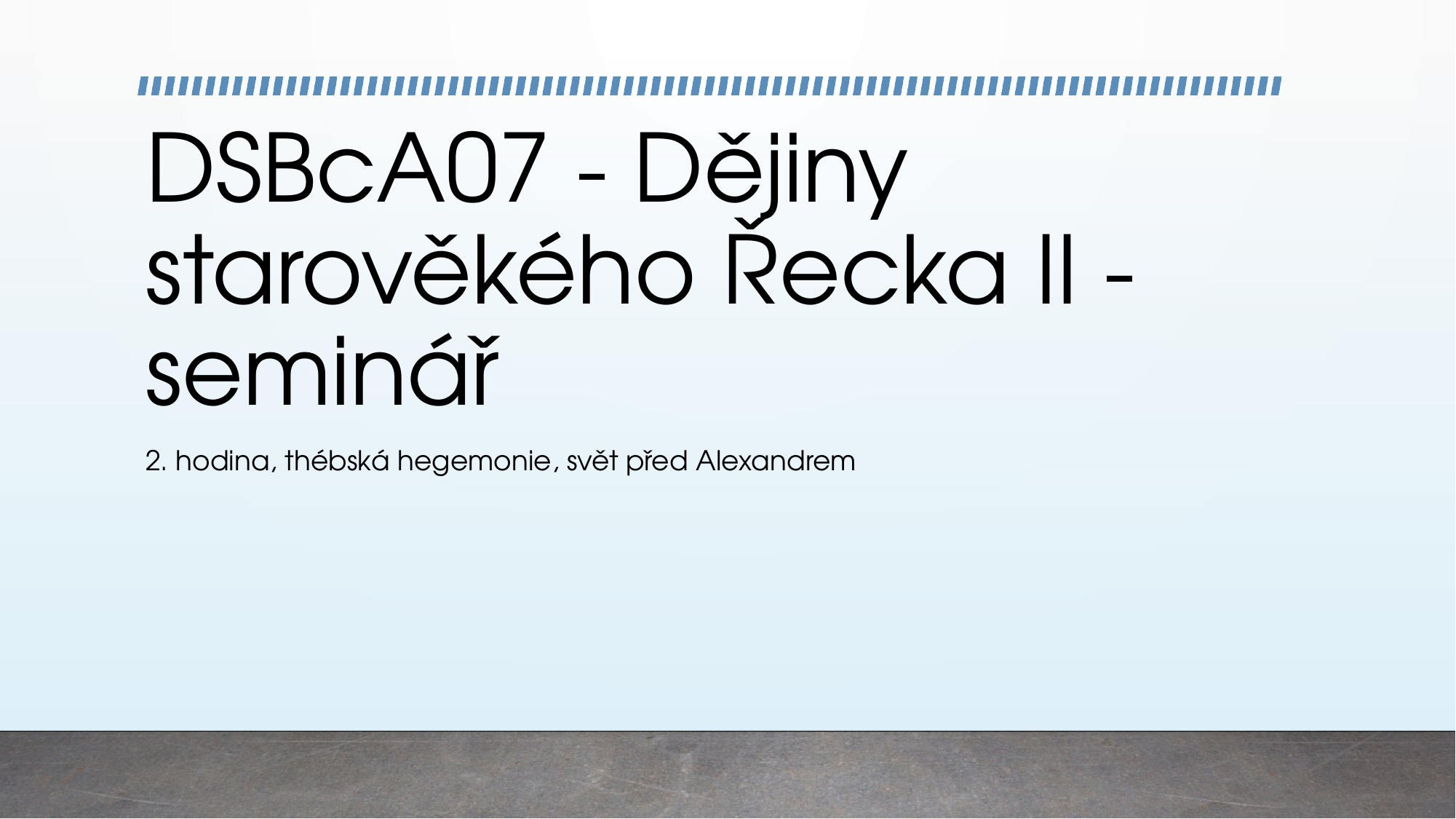

# DSBcA07 - Dějiny starověkého Řecka II - seminář
2. hodina, thébská hegemonie, svět před Alexandrem